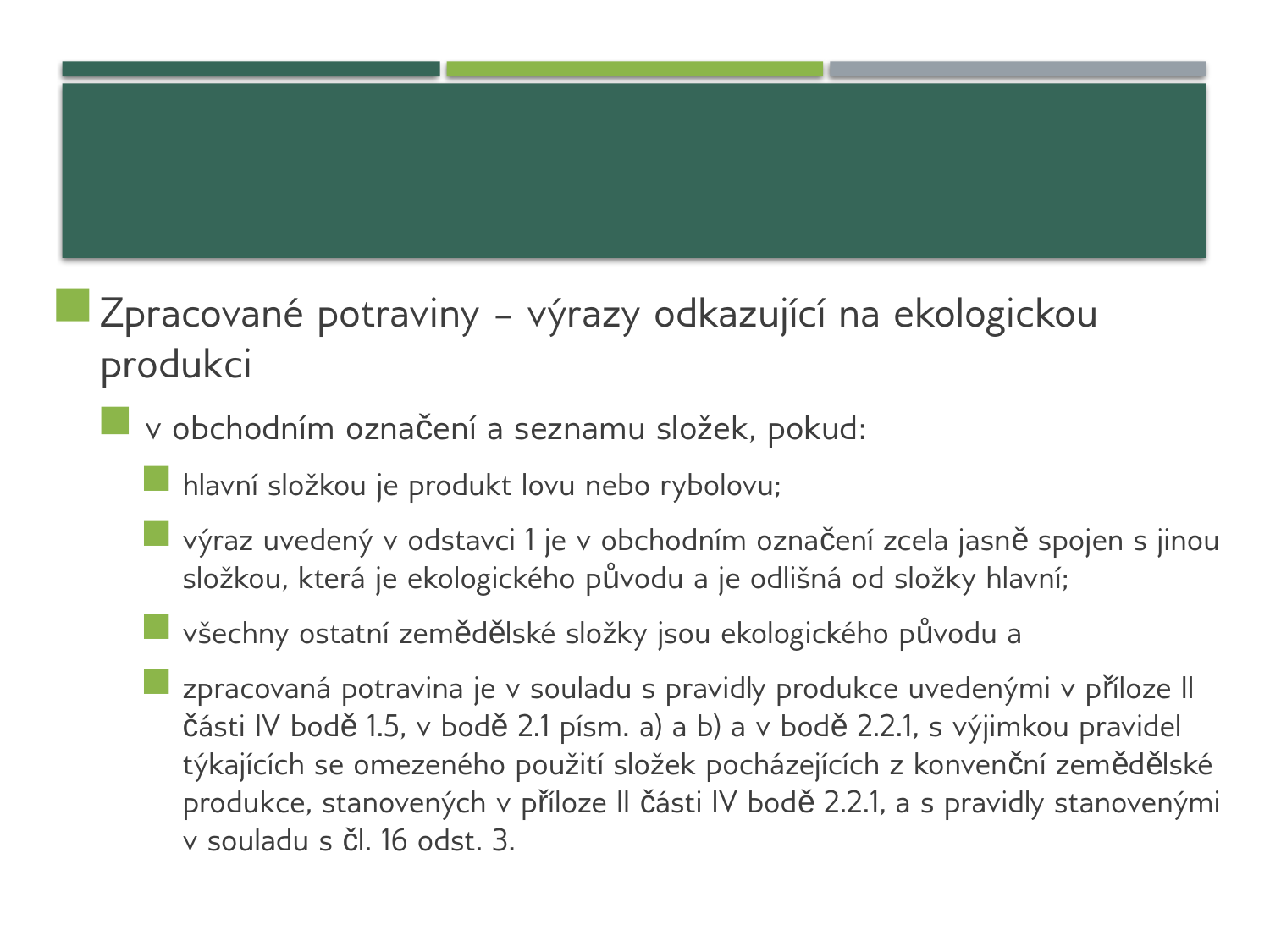

Zpracované potraviny – výrazy odkazující na ekologickou produkci
v obchodním označení a seznamu složek, pokud:
hlavní složkou je produkt lovu nebo rybolovu;
výraz uvedený v odstavci 1 je v obchodním označení zcela jasně spojen s jinou složkou, která je ekologického původu a je odlišná od složky hlavní;
všechny ostatní zemědělské složky jsou ekologického původu a
zpracovaná potravina je v souladu s pravidly produkce uvedenými v příloze II části IV bodě 1.5, v bodě 2.1 písm. a) a b) a v bodě 2.2.1, s výjimkou pravidel týkajících se omezeného použití složek pocházejících z konvenční zemědělské produkce, stanovených v příloze II části IV bodě 2.2.1, a s pravidly stanovenými v souladu s čl. 16 odst. 3.